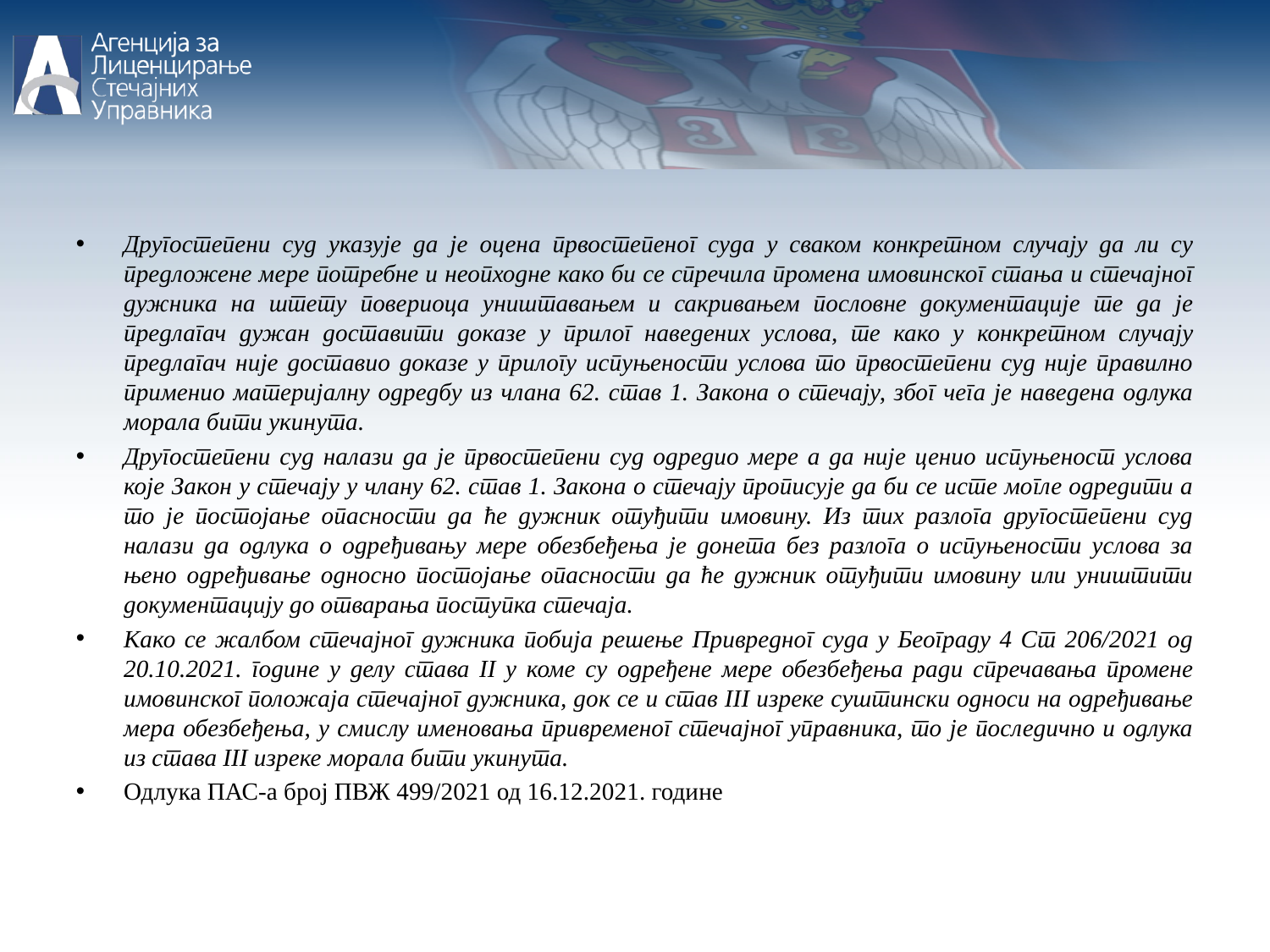

Другостепени суд указује да је оцена првостепеног суда у сваком конкретном случају да ли су предложене мере потребне и неопходне како би се спречила промена имовинског стања и стечајног дужника на штету повериоца уништавањем и сакривањем пословне документације те да је предлагач дужан доставити доказе у прилог наведених услова, те како у конкретном случају предлагач није доставио доказе у прилогу испуњености услова то првостепени суд није правилно применио материјалну одредбу из члана 62. став 1. Закона о стечају, због чега је наведена одлука морала бити укинута.
Другостепени суд налази да је првостепени суд одредио мере а да није ценио испуњеност услова које Закон у стечају у члану 62. став 1. Закона о стечају прописује да би се исте могле одредити а то је постојање опасности да ће дужник отуђити имовину. Из тих разлога другостепени суд налази да одлука о одређивању мере обезбеђења је донета без разлога о испуњености услова за њено одређивање односно постојање опасности да ће дужник отуђити имовину или уништити документацију до отварања поступка стечаја.
Како се жалбом стечајног дужника побија решење Привредног суда у Београду 4 Ст 206/2021 од 20.10.2021. године у делу става II у коме су одређене мере обезбеђења ради спречавања промене имовинског положаја стечајног дужника, док се и став III изреке суштински односи на одређивање мера обезбеђења, у смислу именовања привременог стечајног управника, то је последично и одлука из става III изреке морала бити укинута.
Одлука ПАС-а број ПВЖ 499/2021 од 16.12.2021. године